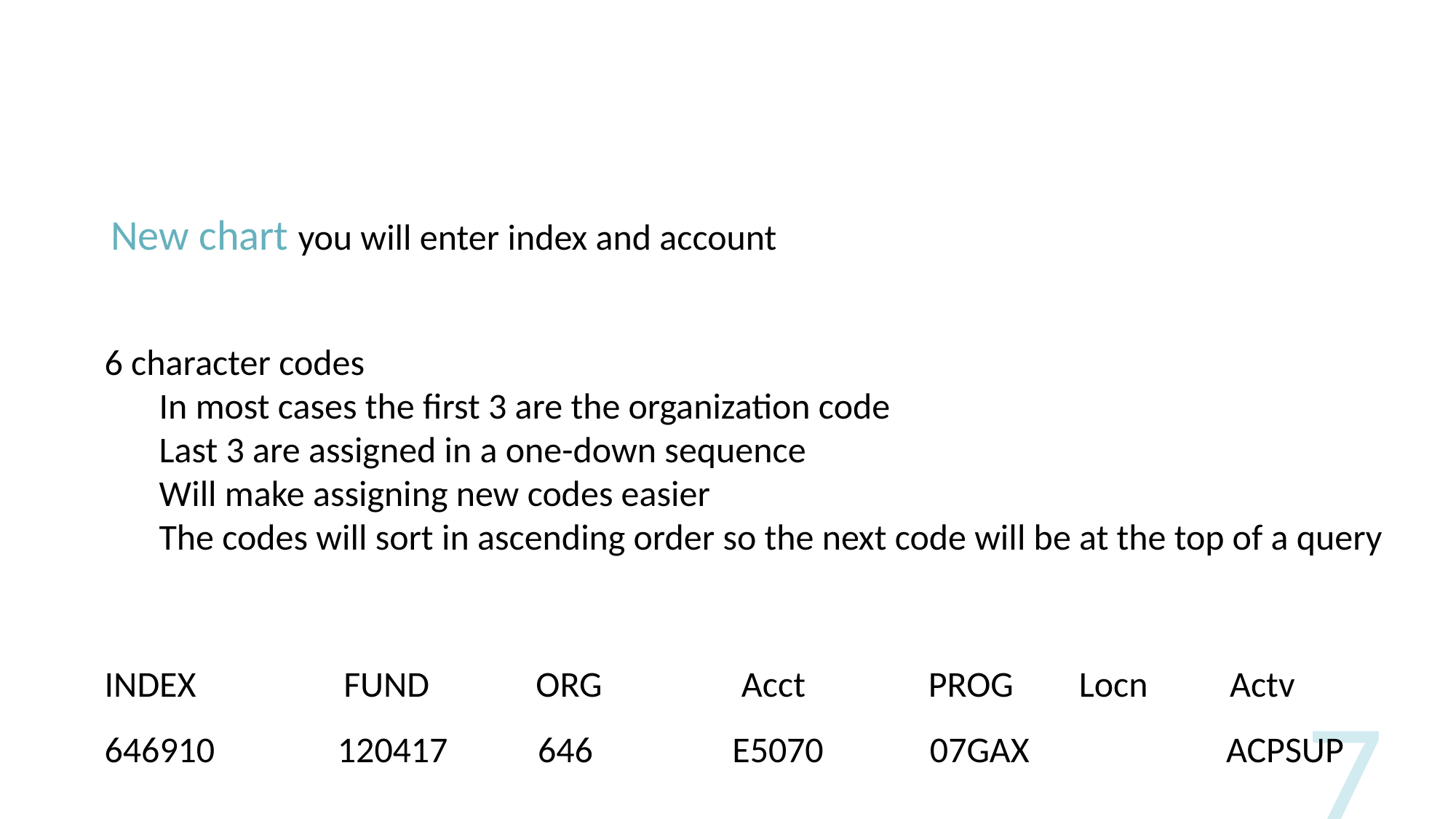

New chart you will enter index and account

6 character codes
In most cases the first 3 are the organization code
Last 3 are assigned in a one-down sequence
Will make assigning new codes easier
The codes will sort in ascending order so the next code will be at the top of a query

INDEX                  FUND             ORG                 Acct               PROG        Locn          Actv
646910               120417           646                 E5070             07GAX                        ACPSUP

7